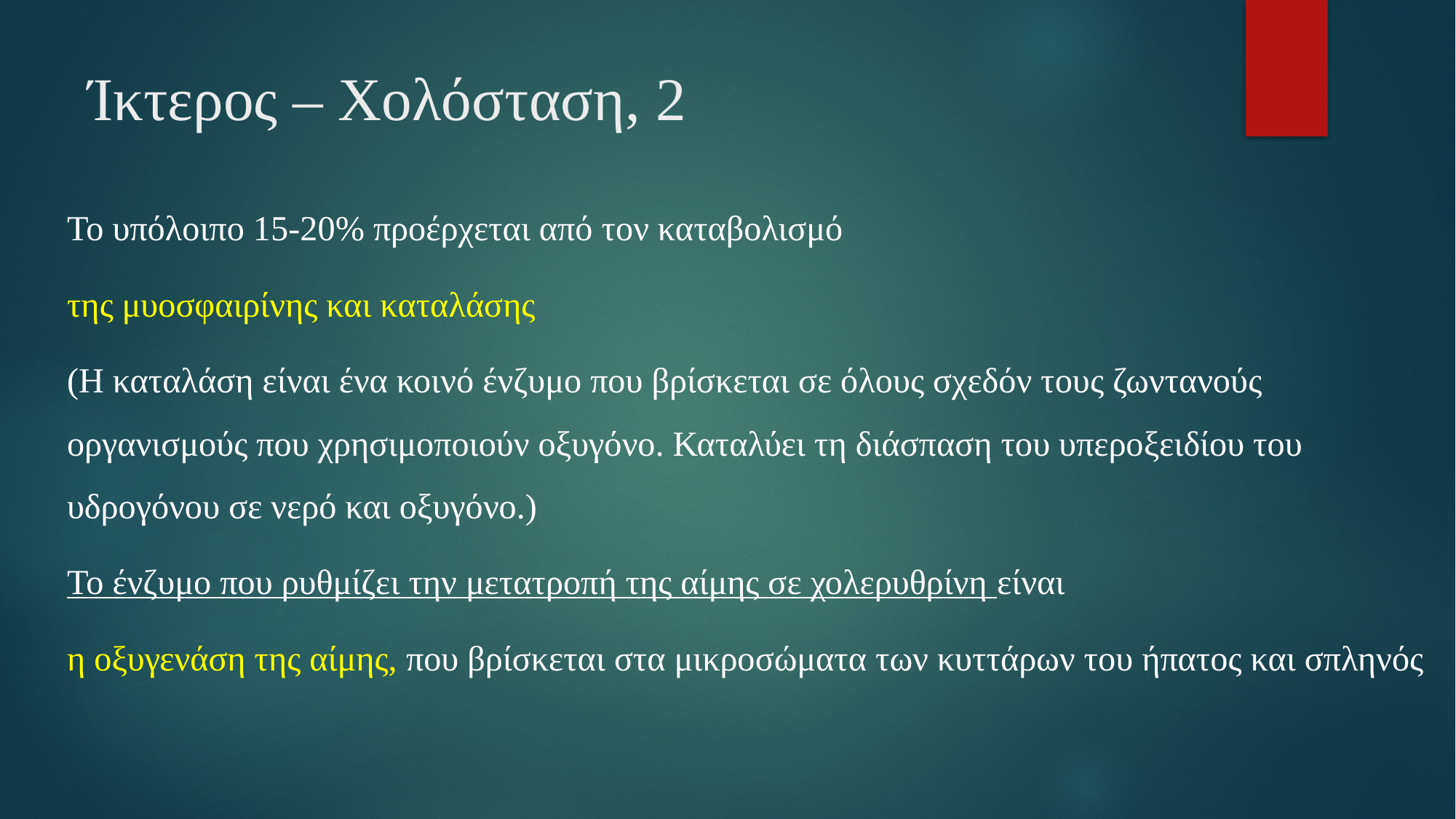

# Ίκτερος – Χολόσταση, 2
Το υπόλοιπο 15-20% προέρχεται από τον καταβολισμό
της μυοσφαιρίνης και καταλάσης
(Η καταλάση είναι ένα κοινό ένζυμο που βρίσκεται σε όλους σχεδόν τους ζωντανούς οργανισμούς που χρησιμοποιούν οξυγόνο. Καταλύει τη διάσπαση του υπεροξειδίου του υδρογόνου σε νερό και οξυγόνο.)
Το ένζυμο που ρυθμίζει την μετατροπή της αίμης σε χολερυθρίνη είναι
η οξυγενάση της αίμης, που βρίσκεται στα μικροσώματα των κυττάρων του ήπατος και σπληνός